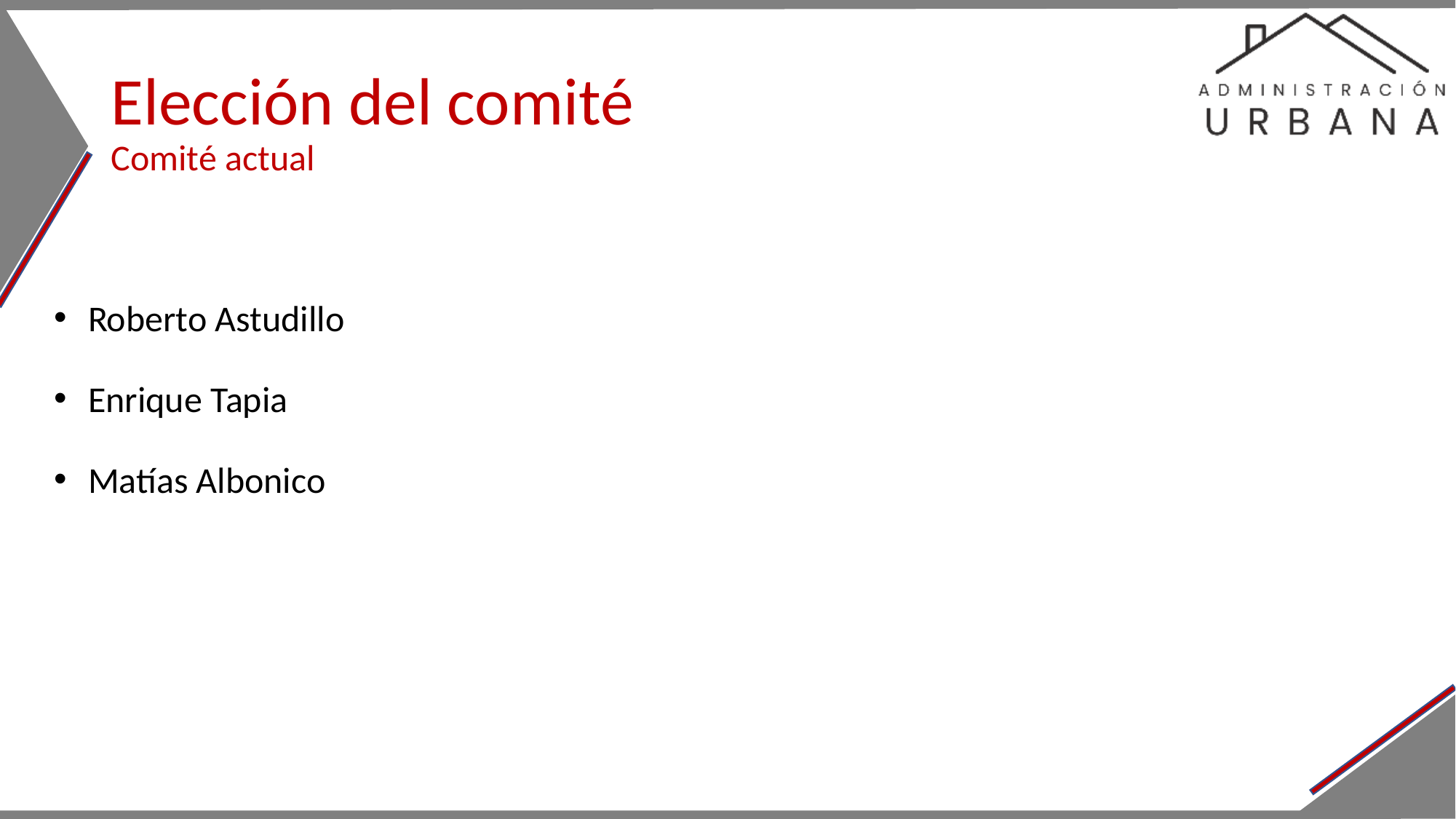

# Elección del comité Comité actual

Roberto Astudillo
Enrique Tapia
Matías Albonico